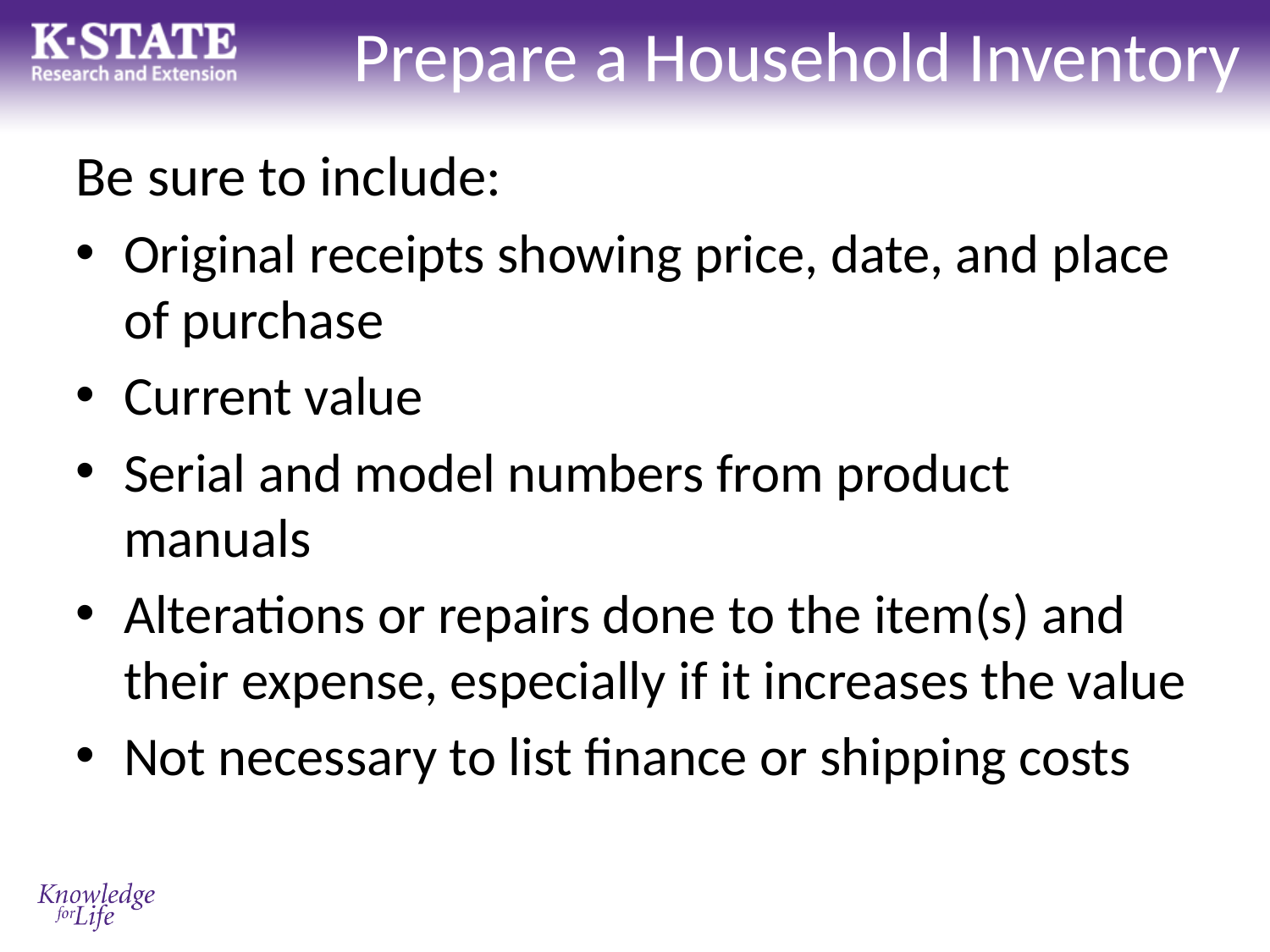

# Prepare a Household Inventory

Be sure to include:
Original receipts showing price, date, and place of purchase
Current value
Serial and model numbers from product manuals
Alterations or repairs done to the item(s) and their expense, especially if it increases the value
Not necessary to list finance or shipping costs